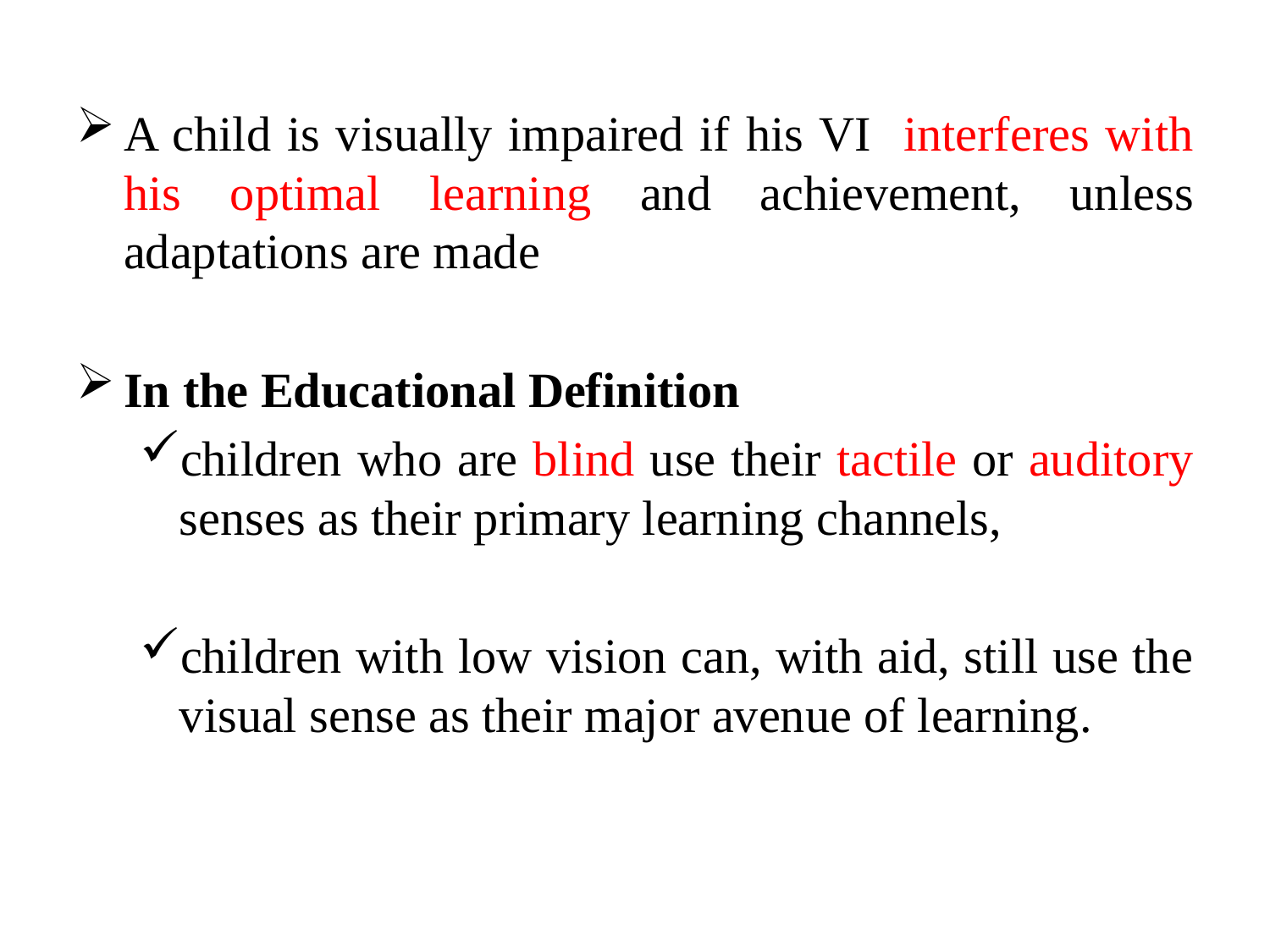

A child is visually impaired if his VI  interferes with his optimal learning and achievement, unless adaptations are made

In the Educational Definition
children who are blind use their tactile or auditory senses as their primary learning channels,

children with low vision can, with aid, still use the visual sense as their major avenue of learning.